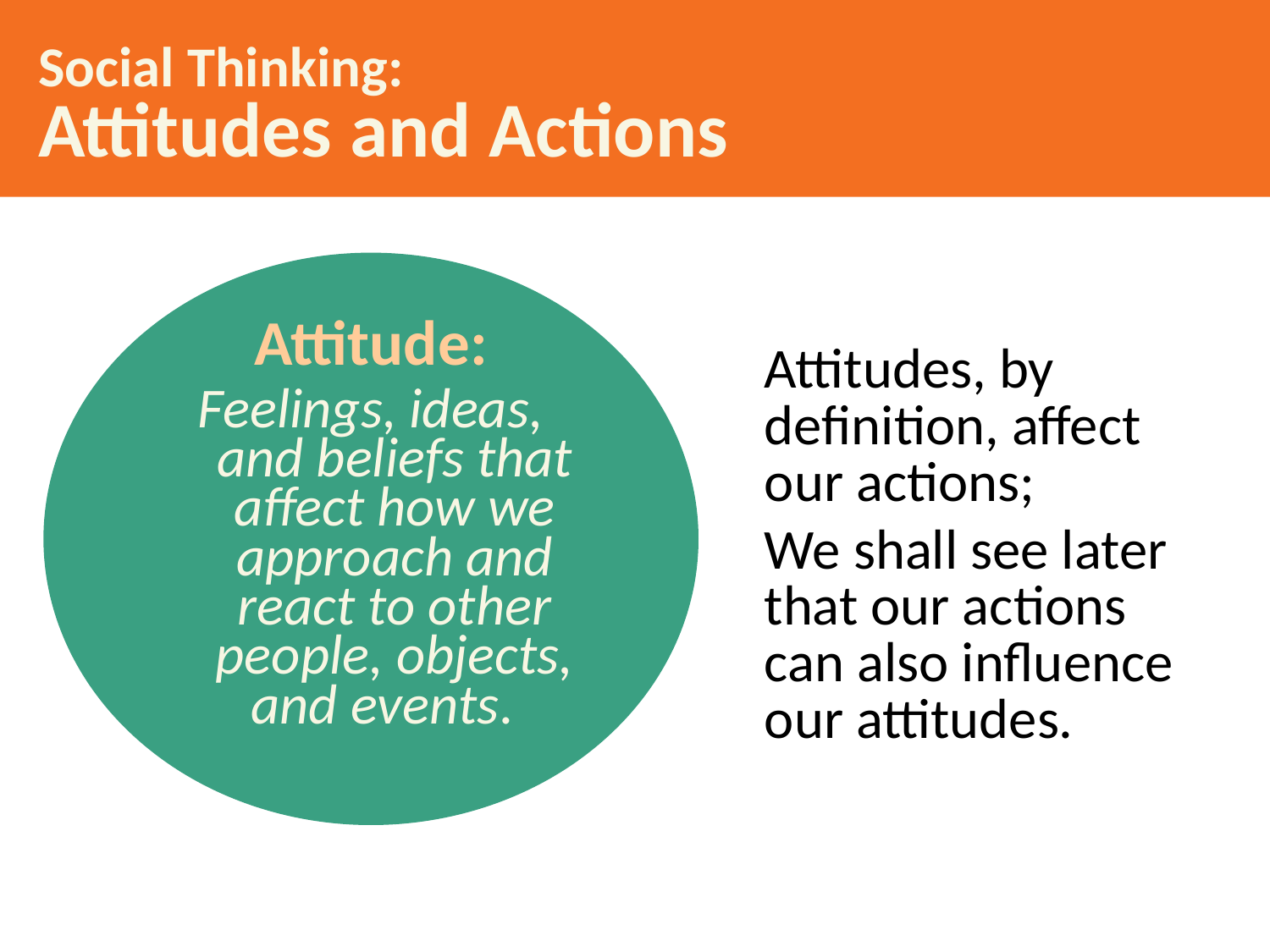

# Social Thinking: Attitudes and Actions
Attitude:
Feelings, ideas, and beliefs that affect how we approach and react to other people, objects, and events.

Attitudes, by definition, affect our actions;
We shall see later that our actions can also influence our attitudes.